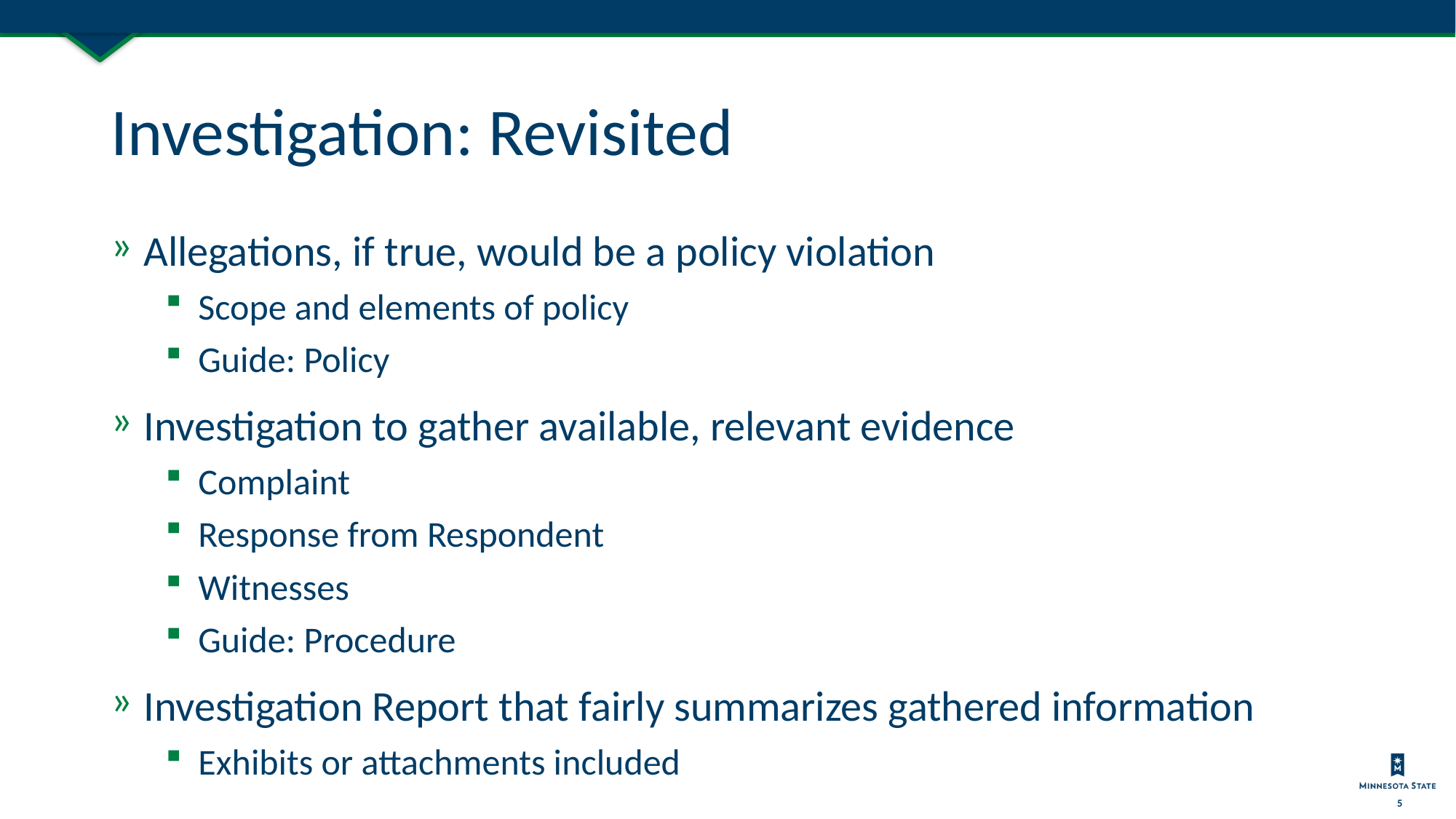

# Investigation: Revisited
Allegations, if true, would be a policy violation
Scope and elements of policy
Guide: Policy
Investigation to gather available, relevant evidence
Complaint
Response from Respondent
Witnesses
Guide: Procedure
Investigation Report that fairly summarizes gathered information
Exhibits or attachments included